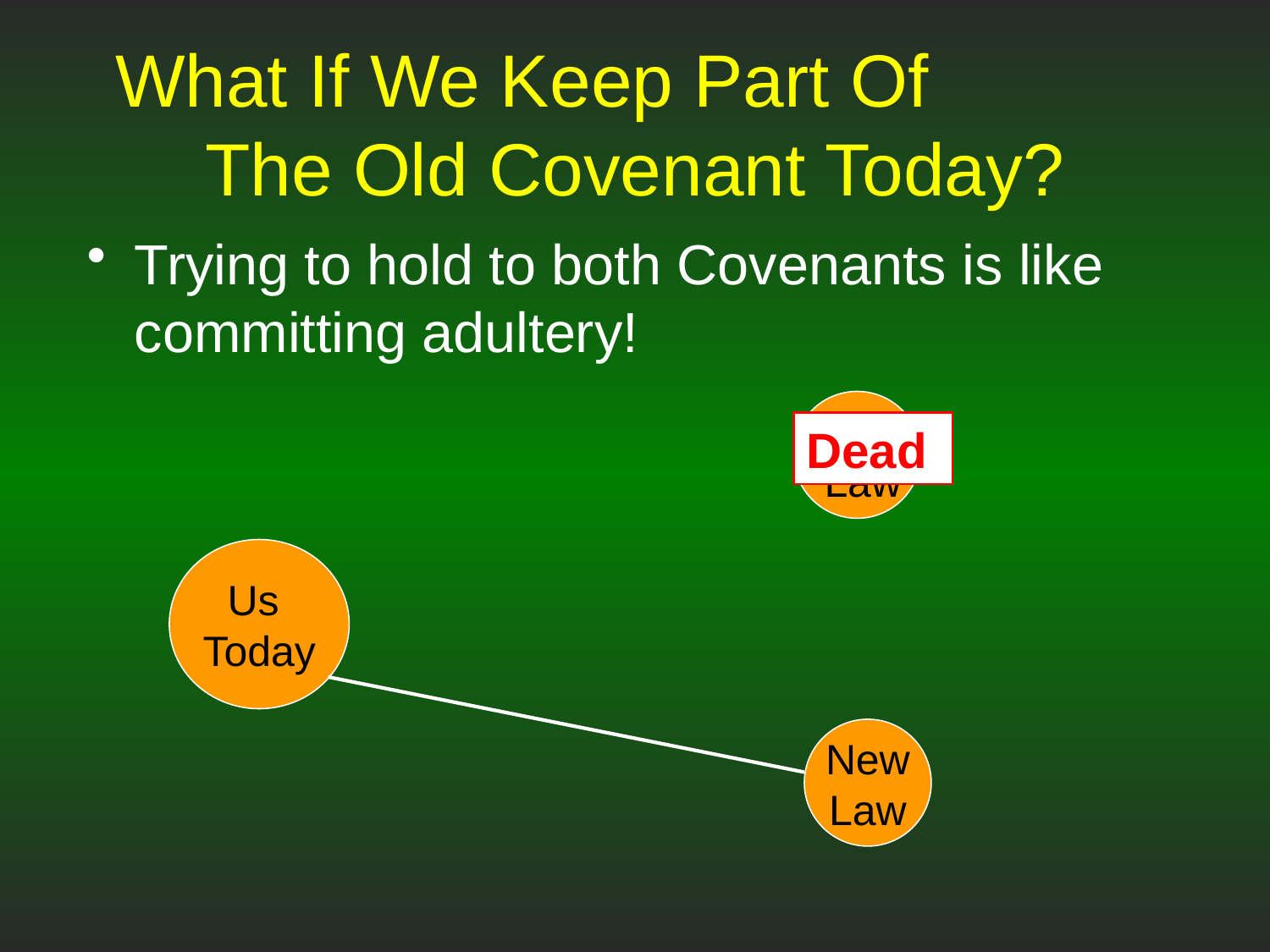

# What If We Keep Part Of            The Old Covenant Today?
Trying to hold to both Covenants is like committing adultery!
Old
 Law
Dead
Us
Today

 New
Law